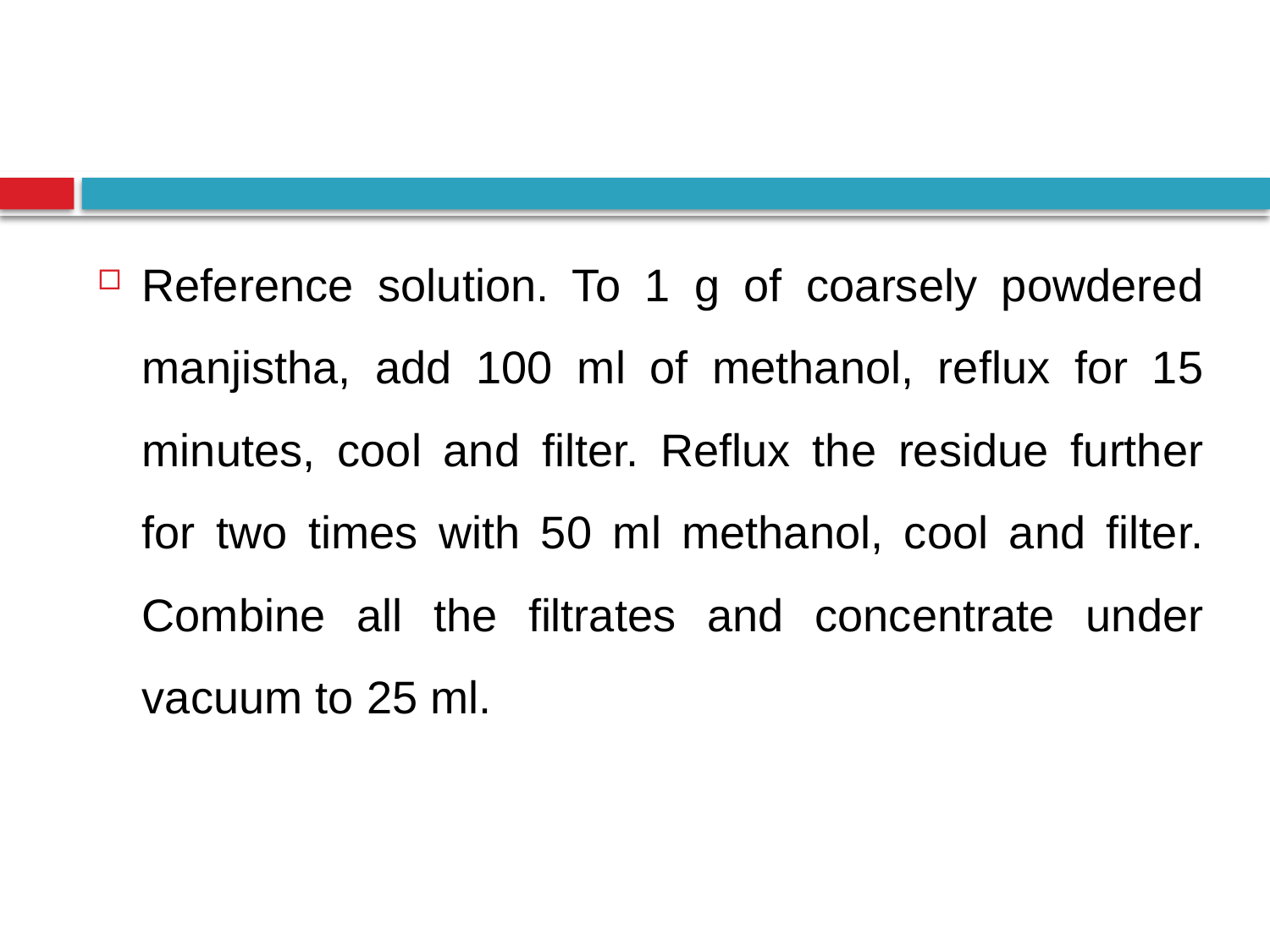

#
Reference solution. To 1 g of coarsely powdered manjistha, add 100 ml of methanol, reflux for 15 minutes, cool and filter. Reflux the residue further for two times with 50 ml methanol, cool and filter. Combine all the filtrates and concentrate under vacuum to 25 ml.